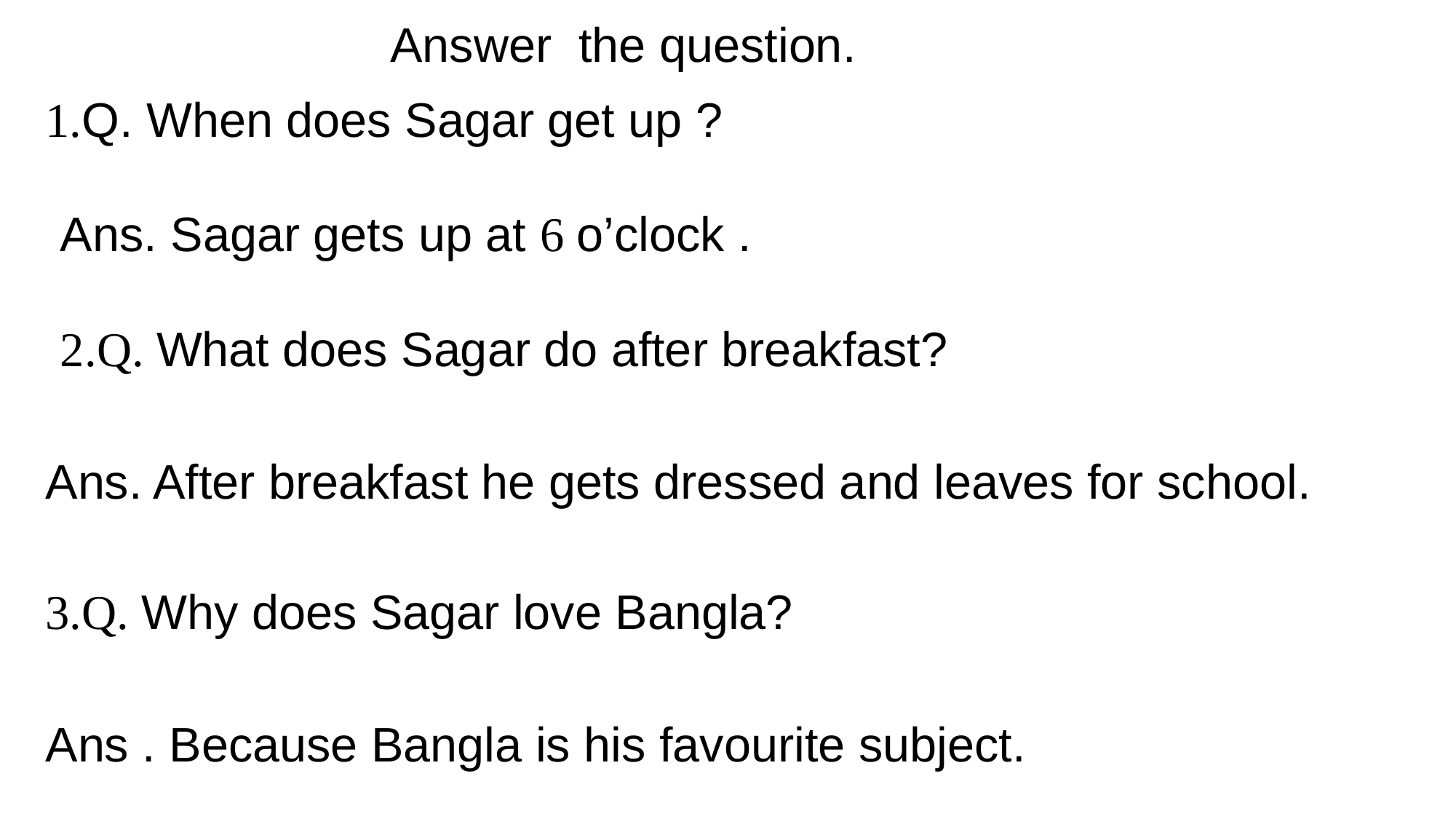

Answer  the question.
1.Q. When does Sagar get up ?
Ans. Sagar gets up at 6 o’clock .
2.Q. What does Sagar do after breakfast?
Ans. After breakfast he gets dressed and leaves for school.
3.Q. Why does Sagar love Bangla?
Ans . Because Bangla is his favourite subject.